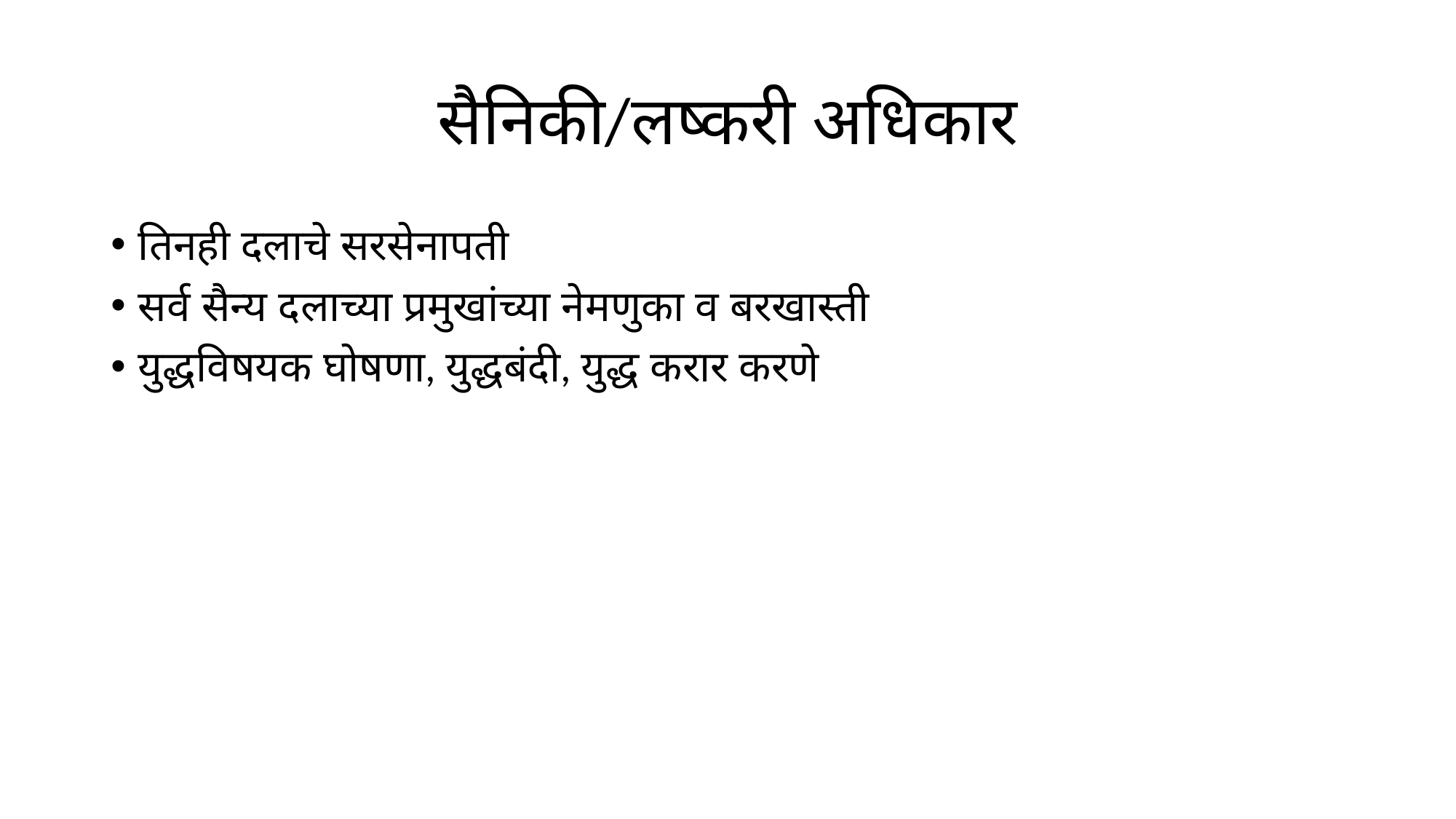

# सैनिकी/लष्करी अधिकार
तिनही दलाचे सरसेनापती
सर्व सैन्य दलाच्या प्रमुखांच्या नेमणुका व बरखास्ती
युद्धविषयक घोषणा, युद्धबंदी, युद्ध करार करणे